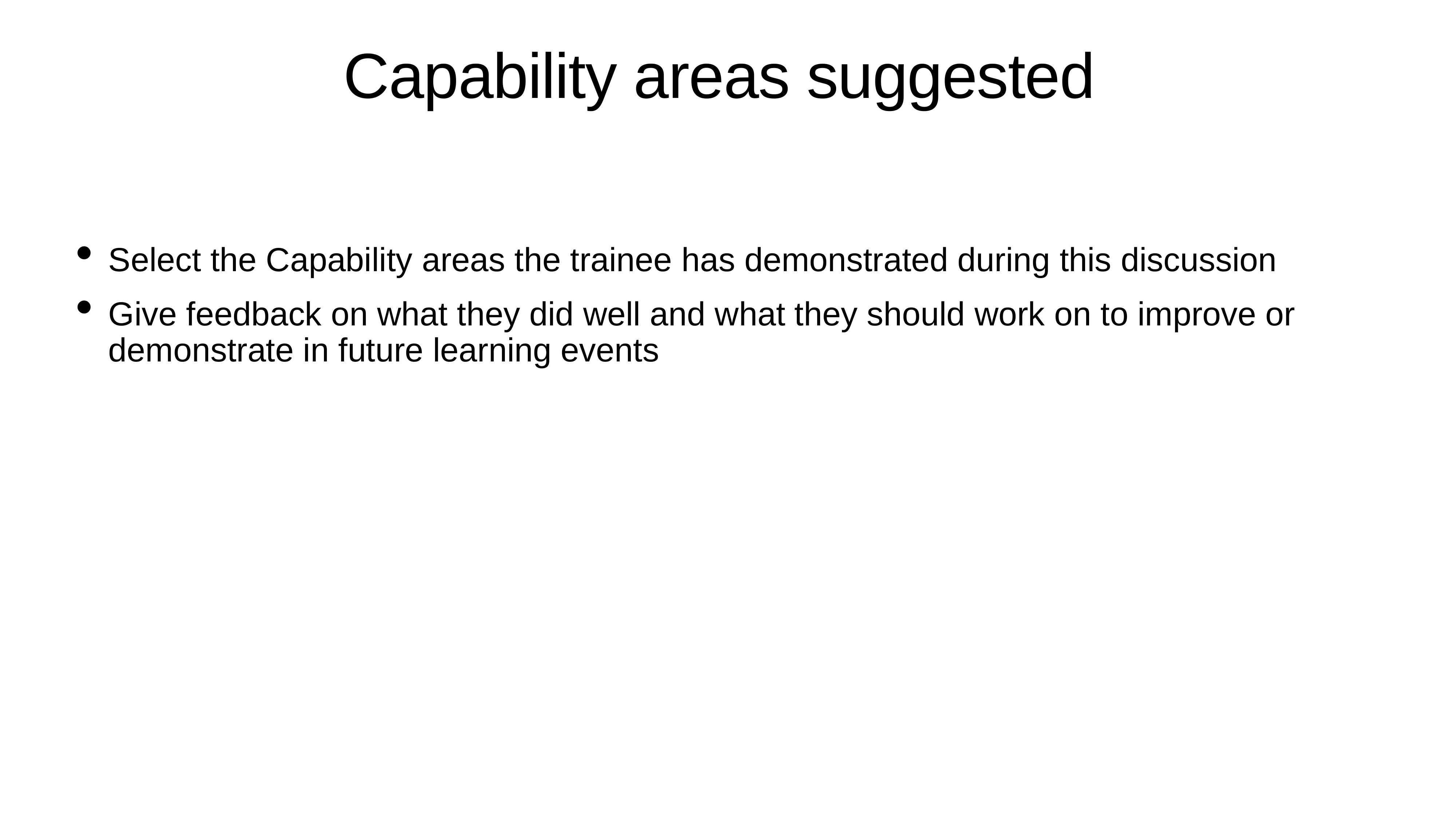

# Capability areas suggested
Select the Capability areas the trainee has demonstrated during this discussion
Give feedback on what they did well and what they should work on to improve or demonstrate in future learning events